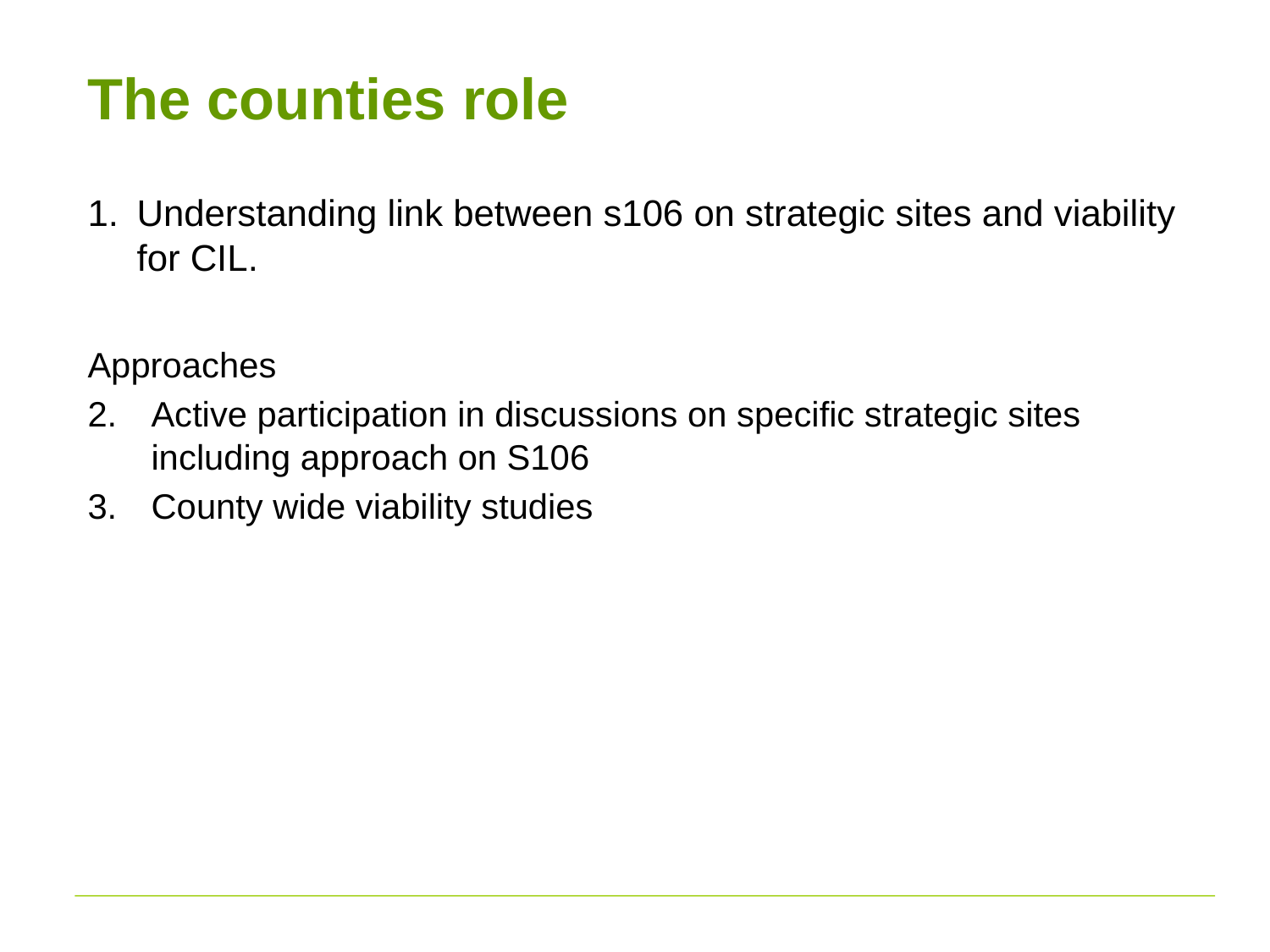

# The counties role
Understanding link between s106 on strategic sites and viability for CIL.

Approaches
Active participation in discussions on specific strategic sites including approach on S106
County wide viability studies